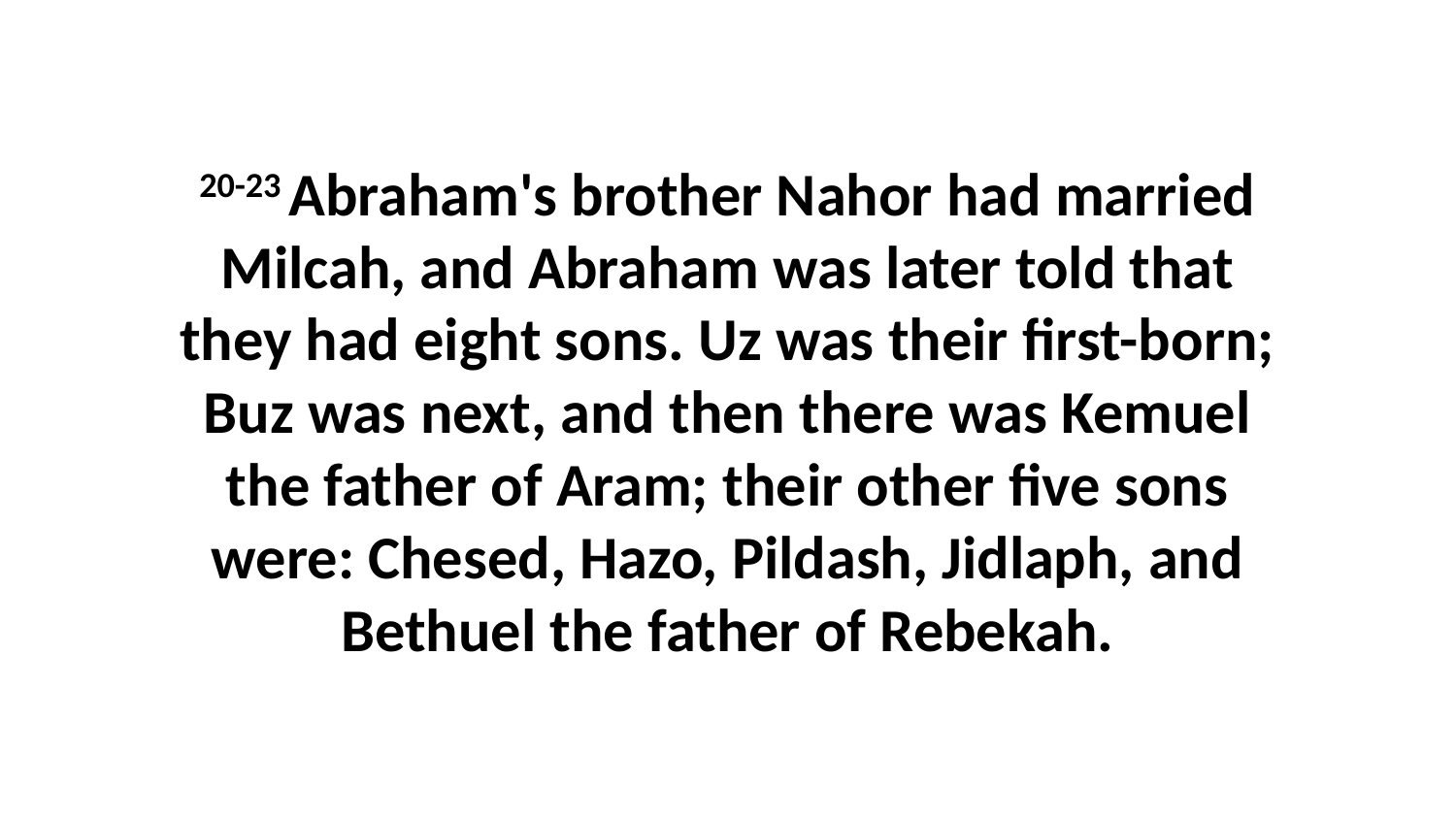

20-23 Abraham's brother Nahor had married Milcah, and Abraham was later told that they had eight sons. Uz was their first-born; Buz was next, and then there was Kemuel the father of Aram; their other five sons were: Chesed, Hazo, Pildash, Jidlaph, and Bethuel the father of Rebekah.